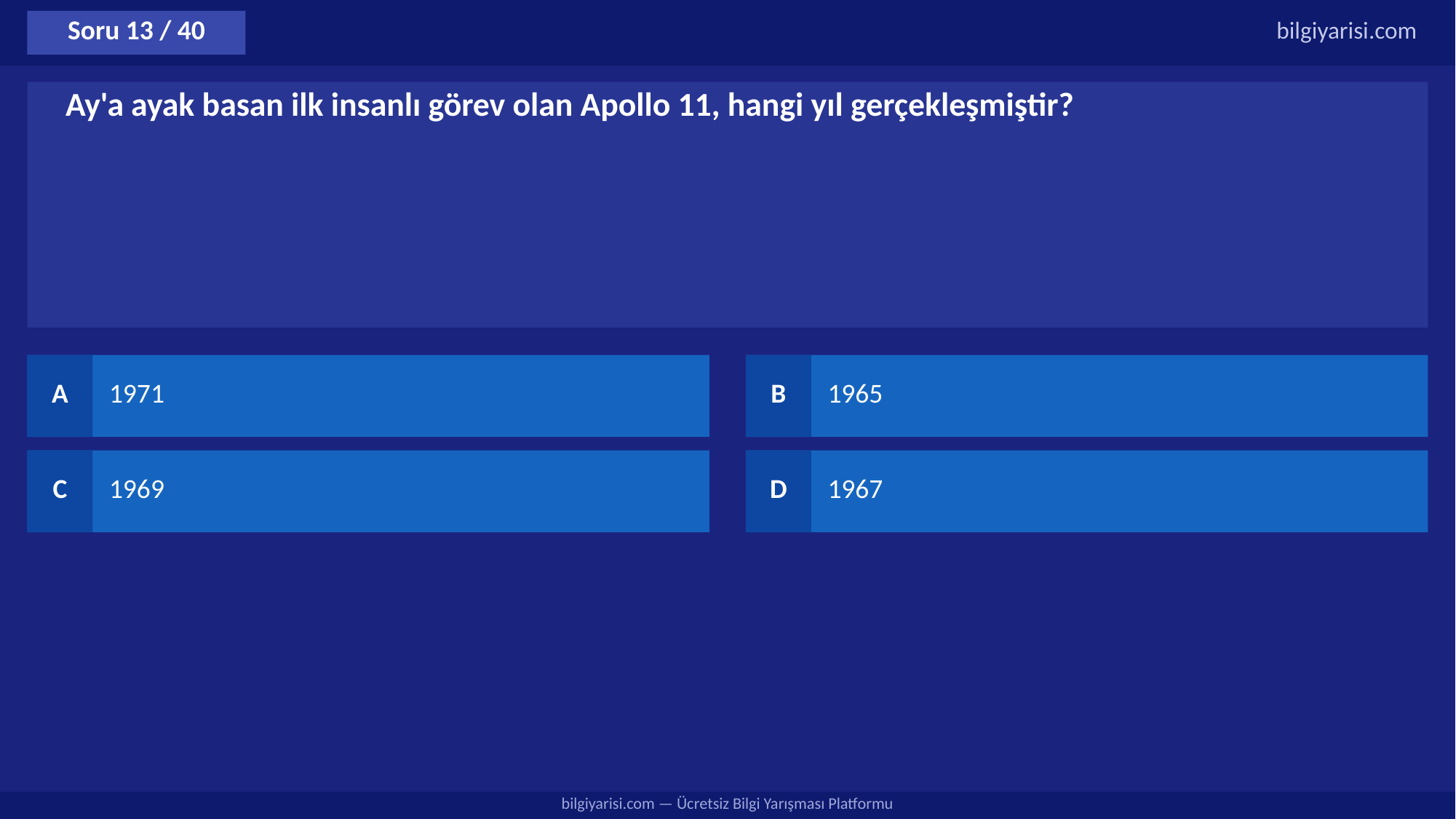

Soru 13 / 40
bilgiyarisi.com

Ay'a ayak basan ilk insanlı görev olan Apollo 11, hangi yıl gerçekleşmiştir?

A
1971

B
1965

C
1969

D
1967
bilgiyarisi.com — Ücretsiz Bilgi Yarışması Platformu